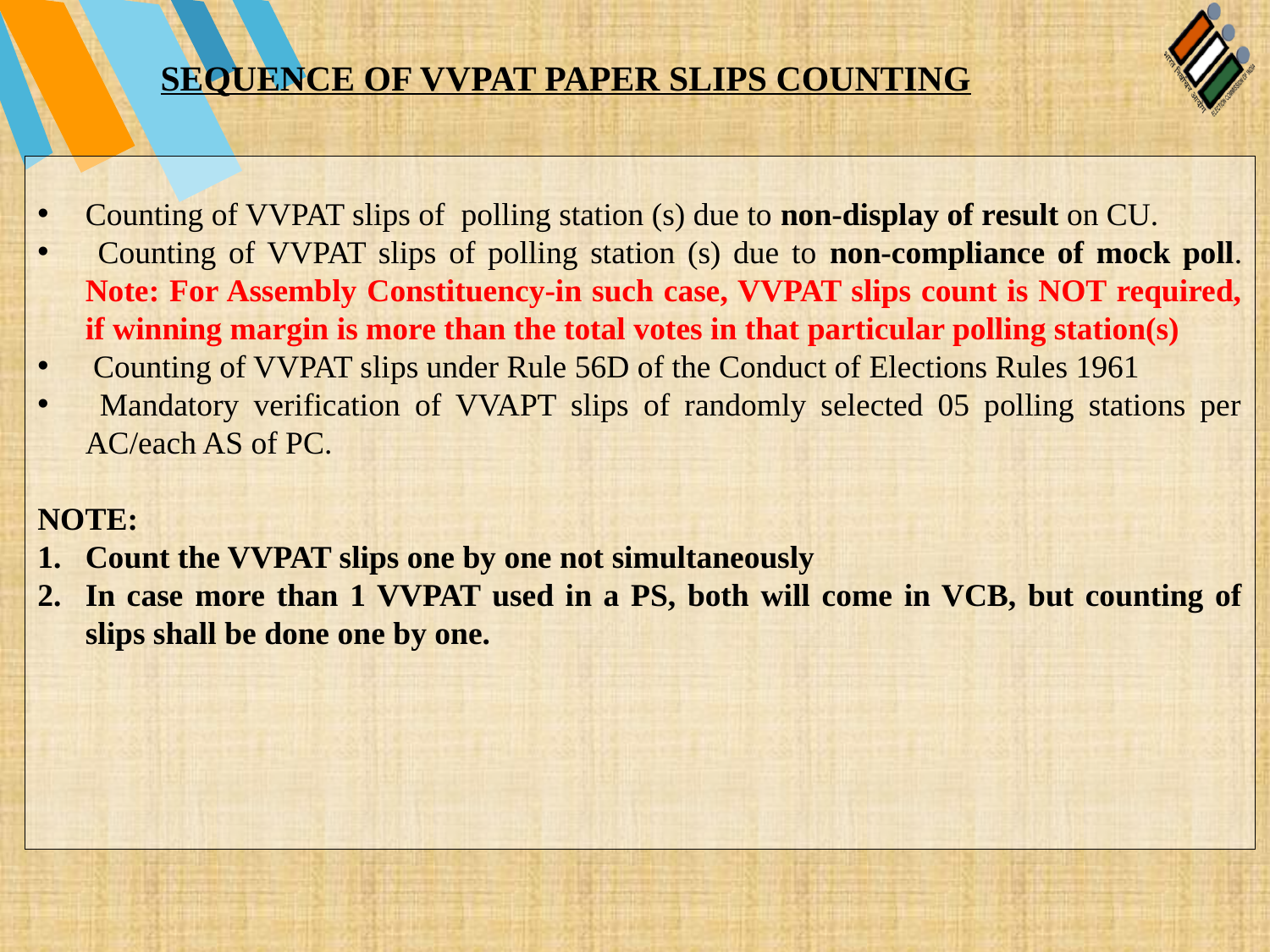

SEQUENCE OF VVPAT PAPER SLIPS COUNTING

Counting of VVPAT slips of  polling station (s) due to non-display of result on CU.
 Counting of VVPAT slips of polling station (s) due to non-compliance of mock poll. Note: For Assembly Constituency-in such case, VVPAT slips count is NOT required, if winning margin is more than the total votes in that particular polling station(s)
 Counting of VVPAT slips under Rule 56D of the Conduct of Elections Rules 1961
 Mandatory verification of VVAPT slips of randomly selected 05 polling stations per AC/each AS of PC.

NOTE:
Count the VVPAT slips one by one not simultaneously
In case more than 1 VVPAT used in a PS, both will come in VCB, but counting of slips shall be done one by one.
#